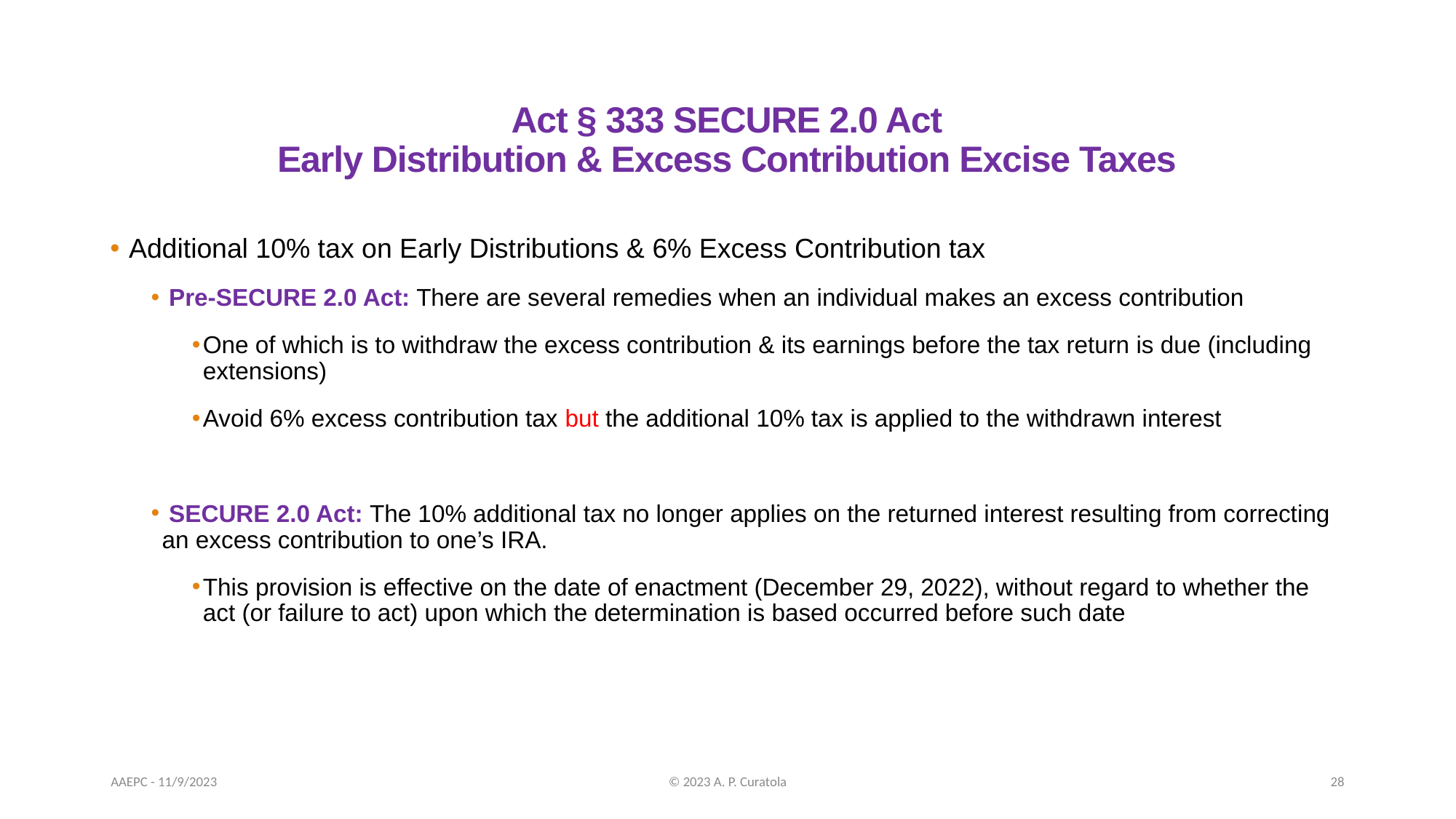

# Act § 333 SECURE 2.0 Act Early Distribution & Excess Contribution Excise Taxes
 Additional 10% tax on Early Distributions & 6% Excess Contribution tax
 Pre-SECURE 2.0 Act: There are several remedies when an individual makes an excess contribution
One of which is to withdraw the excess contribution & its earnings before the tax return is due (including extensions)
Avoid 6% excess contribution tax but the additional 10% tax is applied to the withdrawn interest

 SECURE 2.0 Act: The 10% additional tax no longer applies on the returned interest resulting from correcting an excess contribution to one’s IRA.
This provision is effective on the date of enactment (December 29, 2022), without regard to whether the act (or failure to act) upon which the determination is based occurred before such date

AAEPC - 11/9/2023
© 2023 A. P. Curatola
28